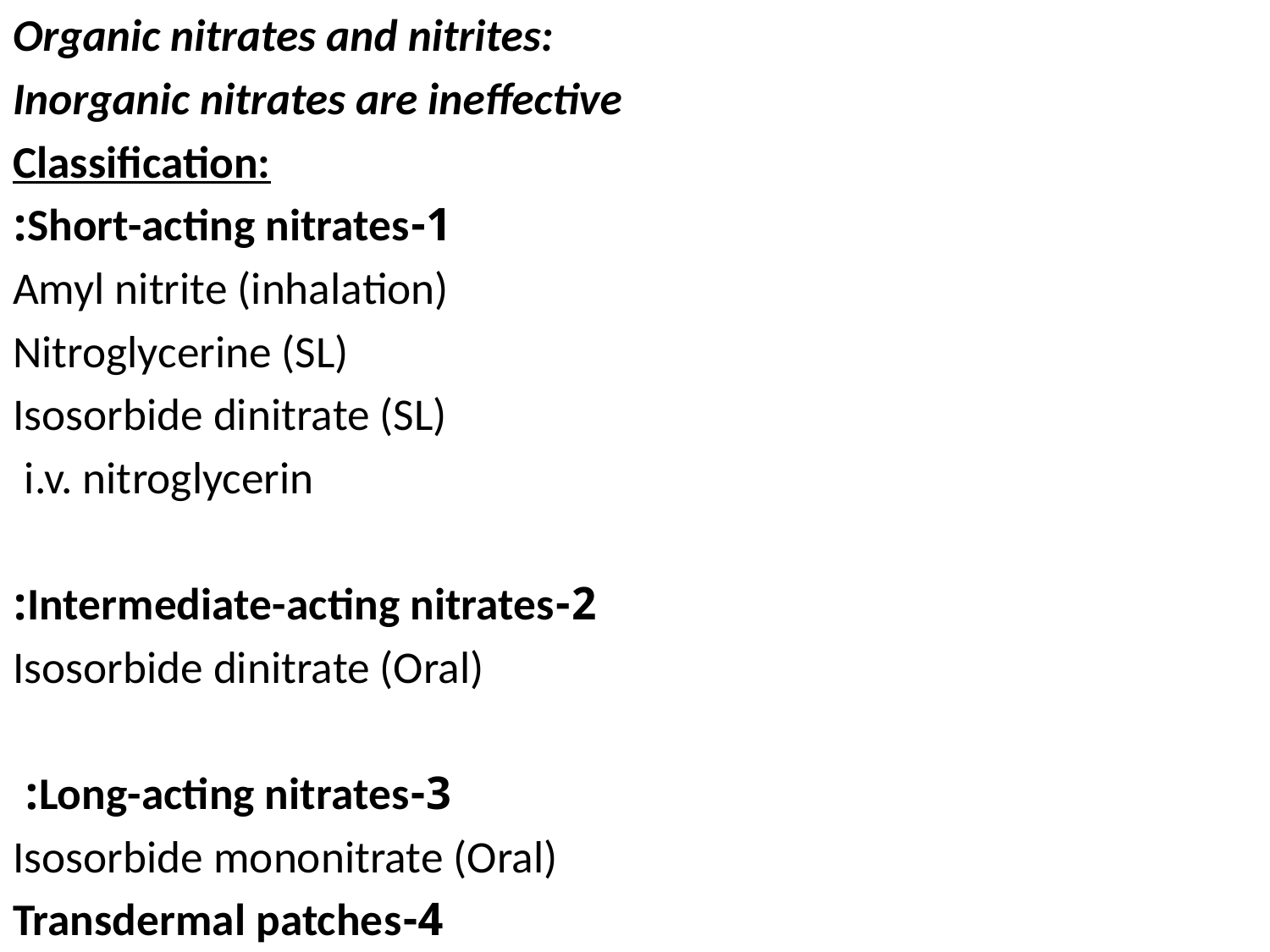

Organic nitrates and nitrites:
Inorganic nitrates are ineffective
Classification:
 1-Short-acting nitrates:
Amyl nitrite (inhalation)
Nitroglycerine (SL)
Isosorbide dinitrate (SL)
i.v. nitroglycerin

2-Intermediate-acting nitrates:
Isosorbide dinitrate (Oral)

3-Long-acting nitrates:
Isosorbide mononitrate (Oral)
4-Transdermal patches